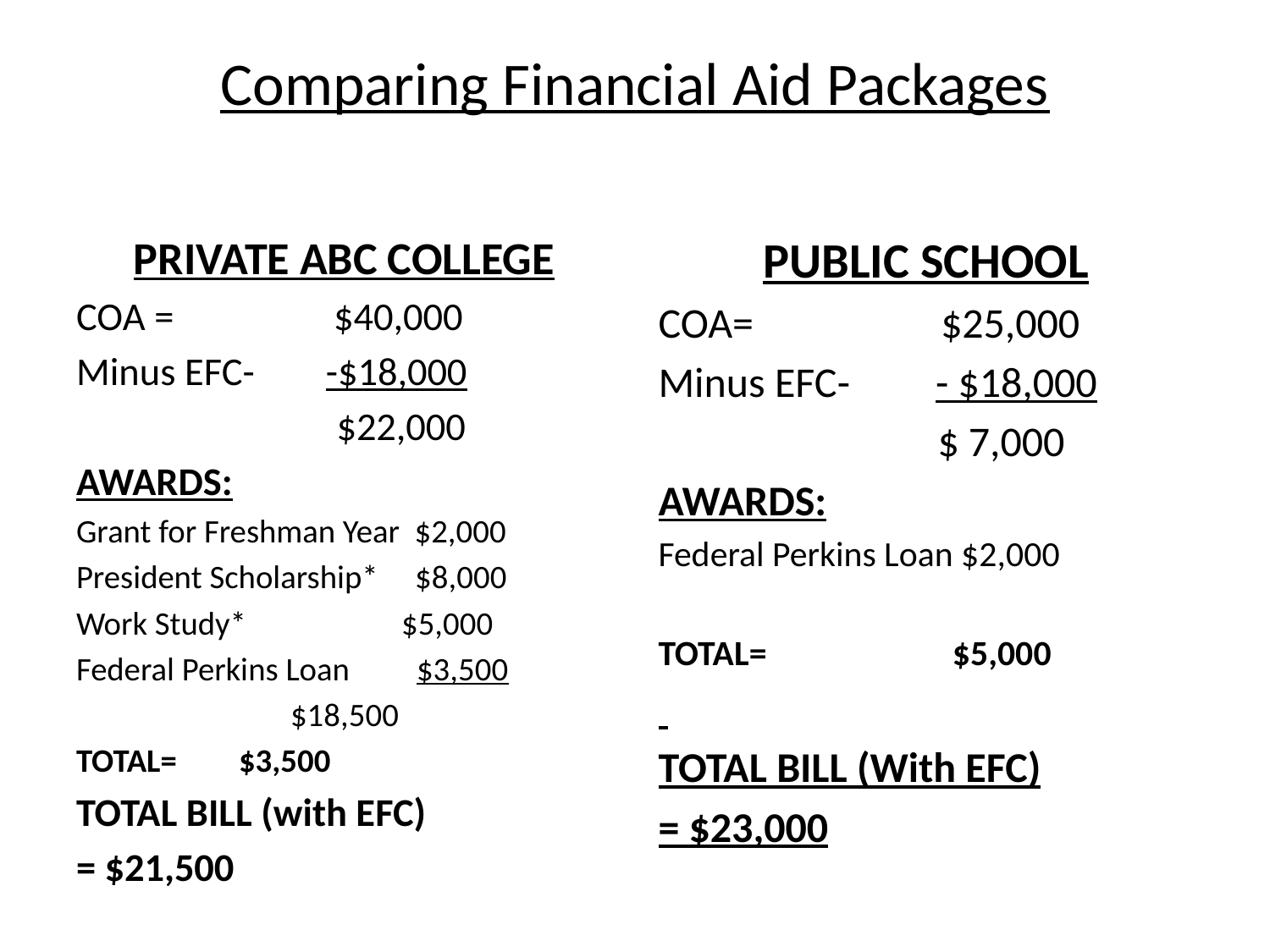

# Comparing Financial Aid Packages
PRIVATE ABC COLLEGE
COA =                  $40,000
Minus EFC-        -$18,000
	                $22,000
AWARDS:
Grant for Freshman Year  $2,000
President Scholarship*     $8,000
Work Study*	            $5,000
Federal Perkins Loan         $3,500
		             $18,500
TOTAL=		      $3,500
TOTAL BILL (with EFC)
= $21,500
PUBLIC SCHOOL
COA=		   $25,000
Minus EFC-         - $18,000
	                $ 7,000
AWARDS:
Federal Perkins Loan $2,000

TOTAL=		     $5,000

TOTAL BILL (With EFC)
= $23,000